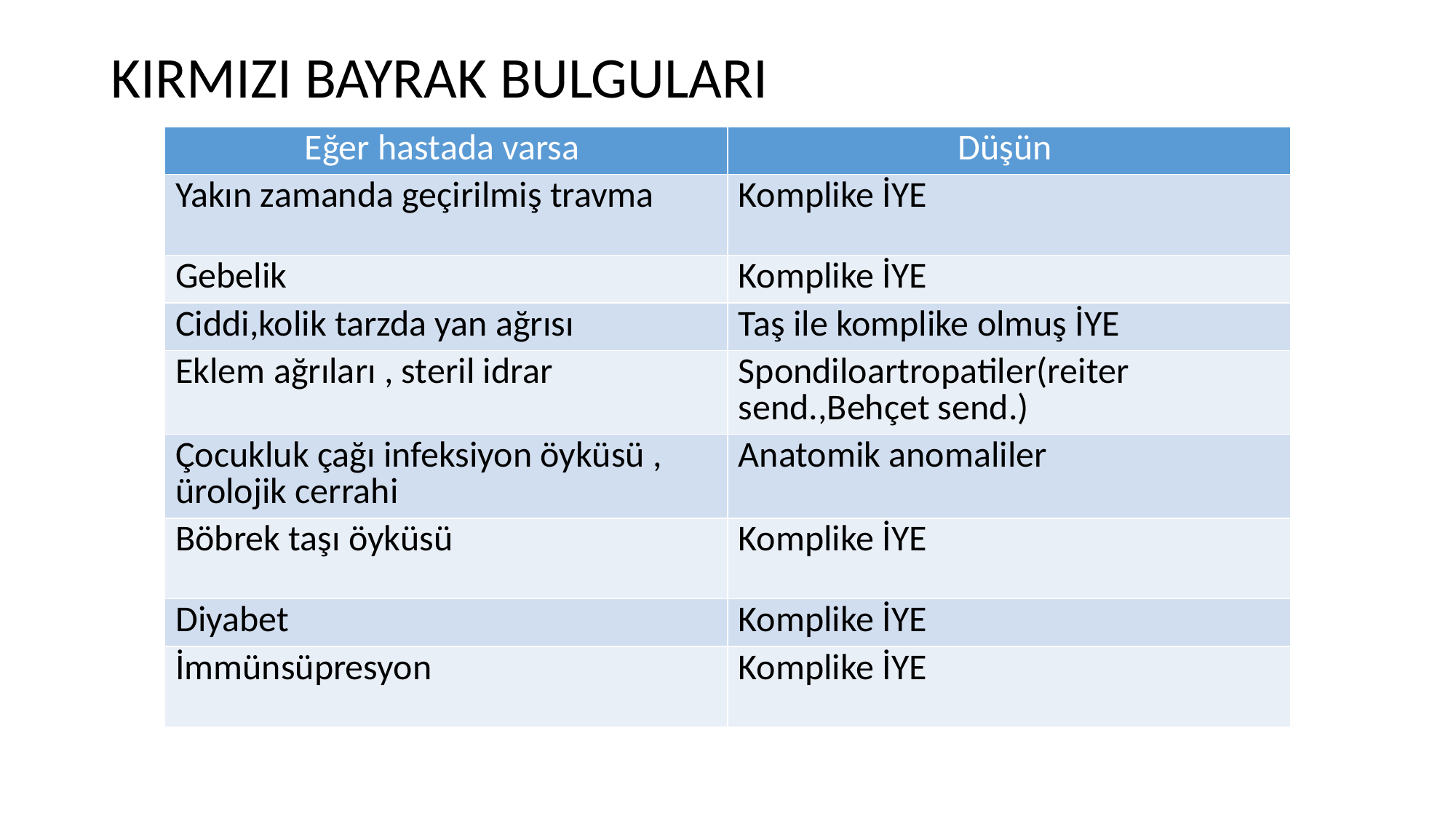

# KIRMIZI BAYRAK BULGULARI
| Eğer hastada varsa | Düşün |
| --- | --- |
| Yakın zamanda geçirilmiş travma | Komplike İYE |
| Gebelik | Komplike İYE |
| Ciddi,kolik tarzda yan ağrısı | Taş ile komplike olmuş İYE |
| Eklem ağrıları , steril idrar | Spondiloartropatiler(reiter send.,Behçet send.) |
| Çocukluk çağı infeksiyon öyküsü , ürolojik cerrahi | Anatomik anomaliler |
| Böbrek taşı öyküsü | Komplike İYE |
| Diyabet | Komplike İYE |
| İmmünsüpresyon | Komplike İYE |